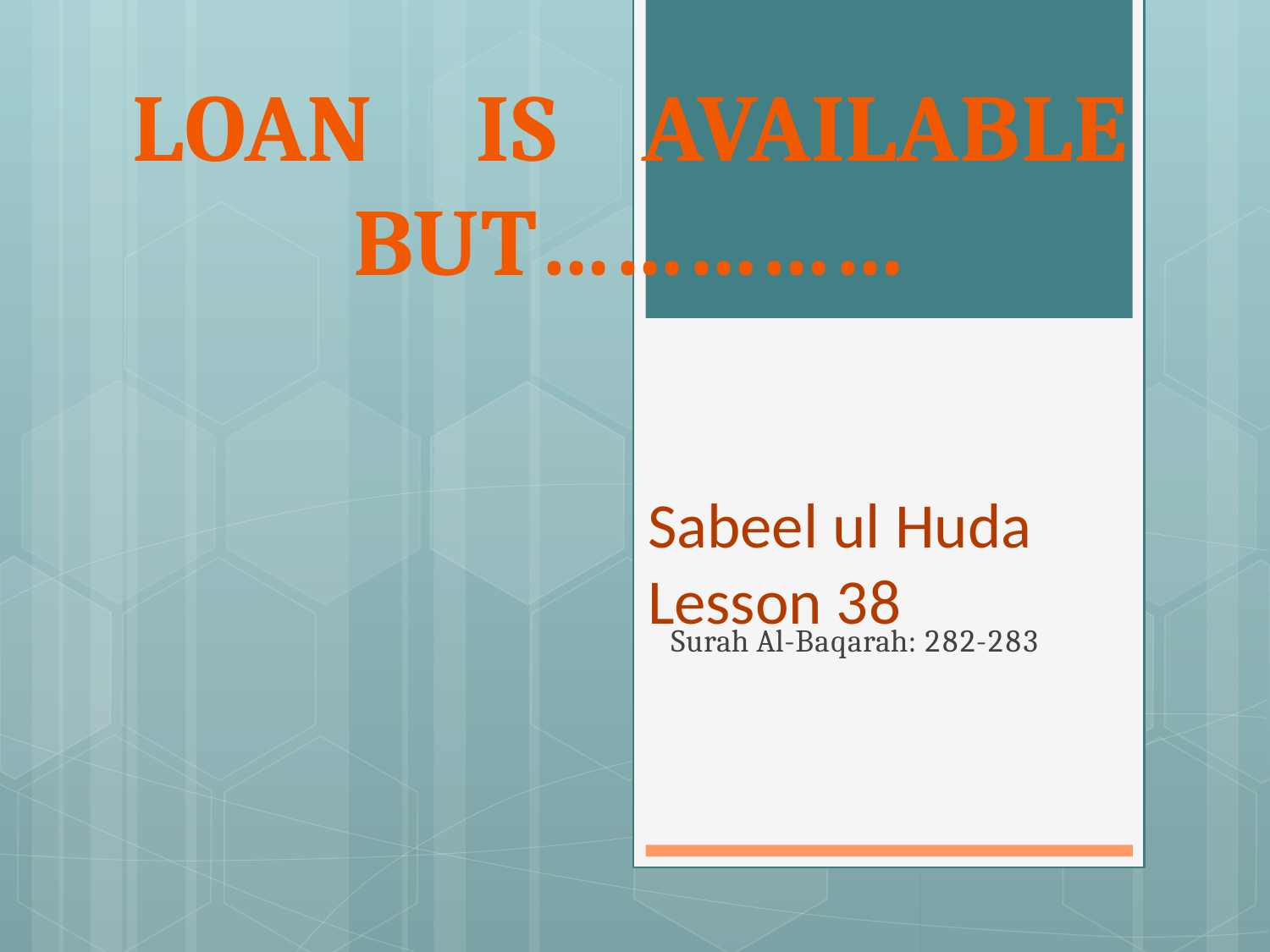

# Sabeel ul Huda Lesson 38
Loan     is    available but……………
Surah Al-Baqarah: 282-283